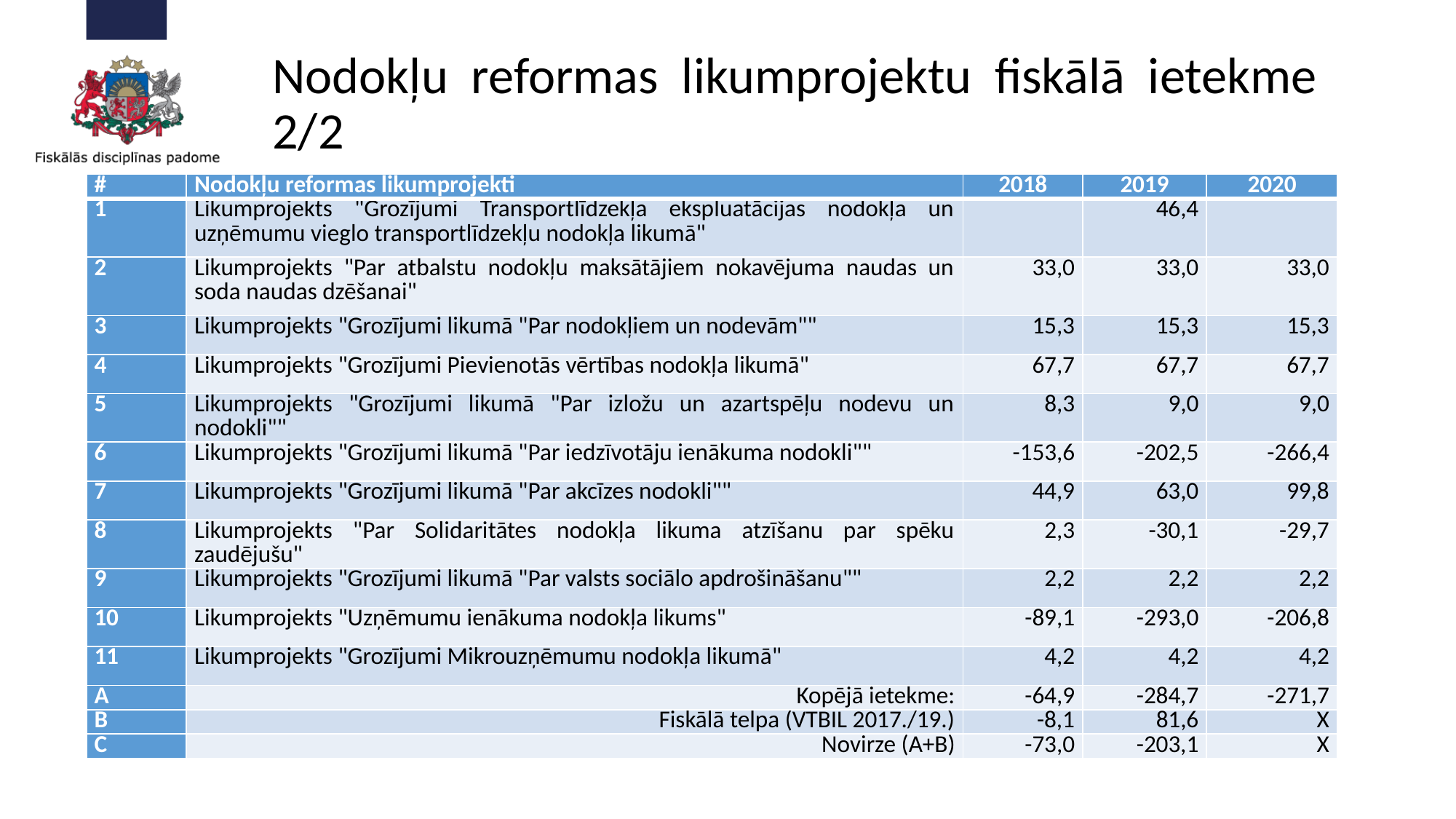

# Nodokļu reformas likumprojektu fiskālā ietekme	2/2
| # | Nodokļu reformas likumprojekti | 2018 | 2019 | 2020 |
| --- | --- | --- | --- | --- |
| 1 | Likumprojekts "Grozījumi Transportlīdzekļa ekspluatācijas nodokļa un uzņēmumu vieglo transportlīdzekļu nodokļa likumā" |  | 46,4 |  |
| 2 | Likumprojekts "Par atbalstu nodokļu maksātājiem nokavējuma naudas un soda naudas dzēšanai" | 33,0 | 33,0 | 33,0 |
| 3 | Likumprojekts "Grozījumi likumā "Par nodokļiem un nodevām"" | 15,3 | 15,3 | 15,3 |
| 4 | Likumprojekts "Grozījumi Pievienotās vērtības nodokļa likumā" | 67,7 | 67,7 | 67,7 |
| 5 | Likumprojekts "Grozījumi likumā "Par izložu un azartspēļu nodevu un nodokli"" | 8,3 | 9,0 | 9,0 |
| 6 | Likumprojekts "Grozījumi likumā "Par iedzīvotāju ienākuma nodokli"" | -153,6 | -202,5 | -266,4 |
| 7 | Likumprojekts "Grozījumi likumā "Par akcīzes nodokli"" | 44,9 | 63,0 | 99,8 |
| 8 | Likumprojekts "Par Solidaritātes nodokļa likuma atzīšanu par spēku zaudējušu" | 2,3 | -30,1 | -29,7 |
| 9 | Likumprojekts "Grozījumi likumā "Par valsts sociālo apdrošināšanu"" | 2,2 | 2,2 | 2,2 |
| 10 | Likumprojekts "Uzņēmumu ienākuma nodokļa likums" | -89,1 | -293,0 | -206,8 |
| 11 | Likumprojekts "Grozījumi Mikrouzņēmumu nodokļa likumā" | 4,2 | 4,2 | 4,2 |
| A | Kopējā ietekme: | -64,9 | -284,7 | -271,7 |
| B | Fiskālā telpa (VTBIL 2017./19.) | -8,1 | 81,6 | X |
| C | Novirze (A+B) | -73,0 | -203,1 | X |